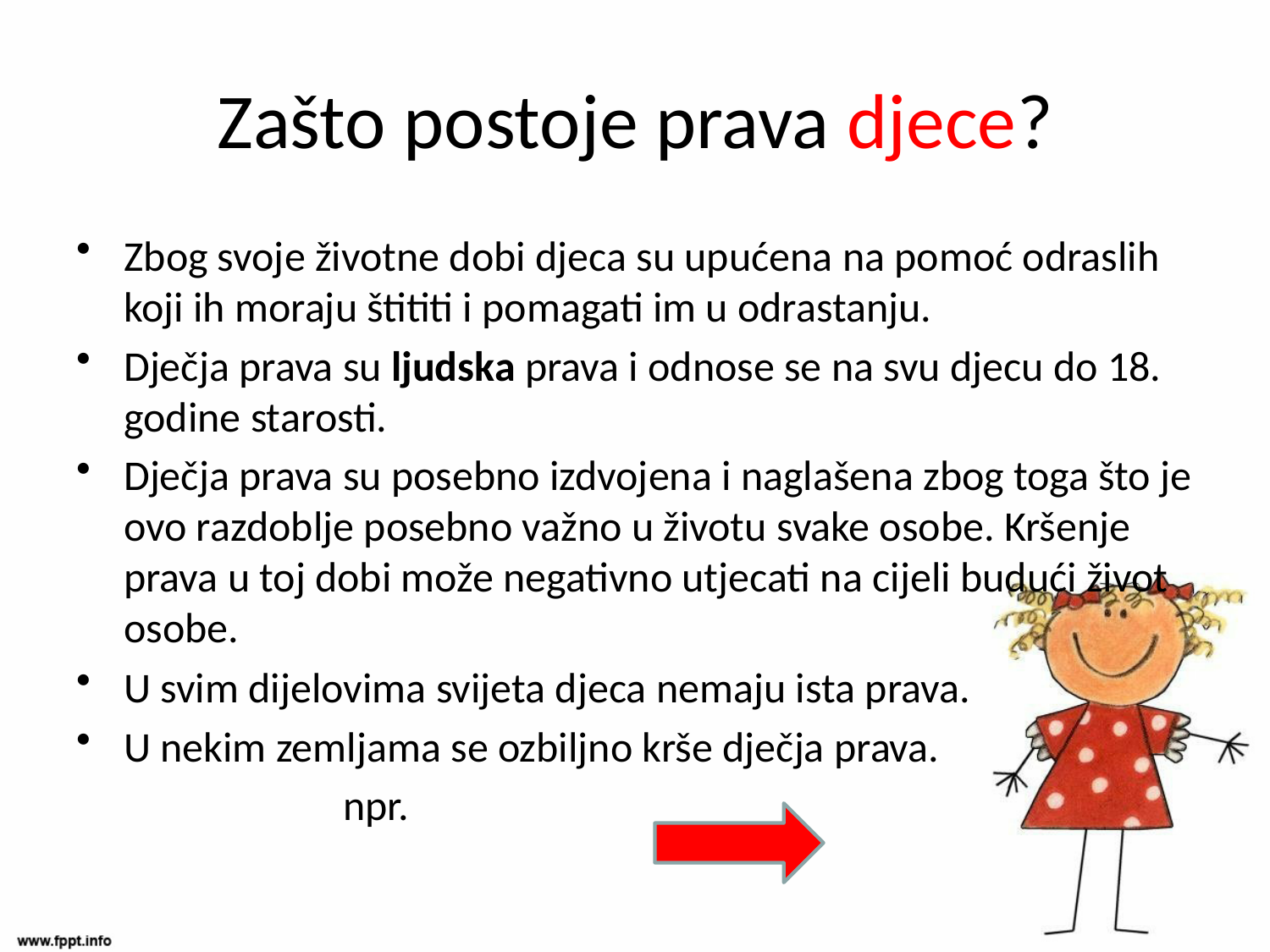

# Zašto postoje prava djece?
Zbog svoje životne dobi djeca su upućena na pomoć odraslih koji ih moraju štititi i pomagati im u odrastanju.
Dječja prava su ljudska prava i odnose se na svu djecu do 18. godine starosti.
Dječja prava su posebno izdvojena i naglašena zbog toga što je ovo razdoblje posebno važno u životu svake osobe. Kršenje prava u toj dobi može negativno utjecati na cijeli budući život osobe.
U svim dijelovima svijeta djeca nemaju ista prava.
U nekim zemljama se ozbiljno krše dječja prava.
                            npr.